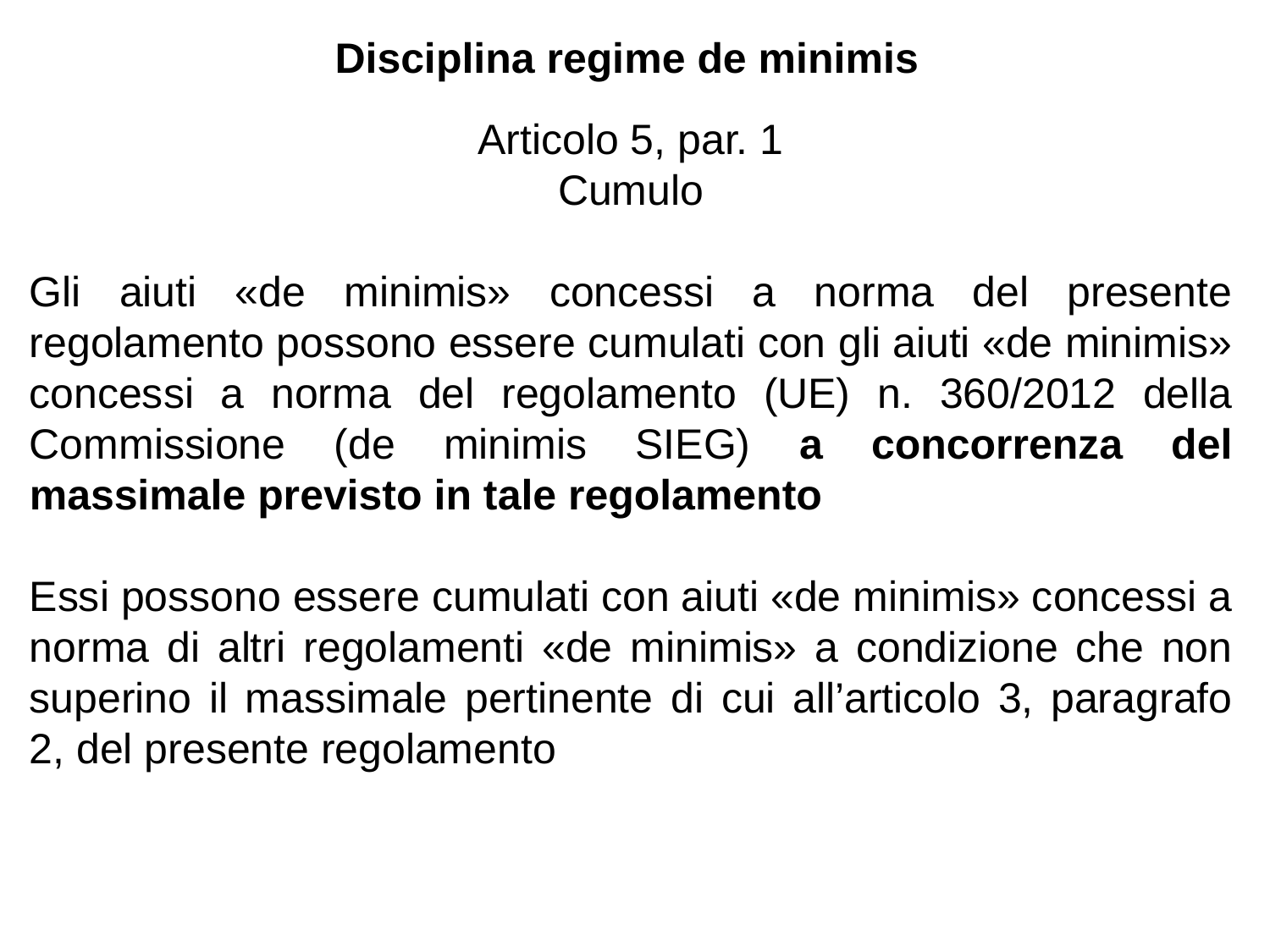

Disciplina regime de minimis
Articolo 5, par. 1
Cumulo

Gli aiuti «de minimis» concessi a norma del presente regolamento possono essere cumulati con gli aiuti «de minimis» concessi a norma del regolamento (UE) n. 360/2012 della Commissione (de minimis SIEG) a concorrenza del massimale previsto in tale regolamento

Essi possono essere cumulati con aiuti «de minimis» concessi a norma di altri regolamenti «de minimis» a condizione che non superino il massimale pertinente di cui all’articolo 3, paragrafo 2, del presente regolamento